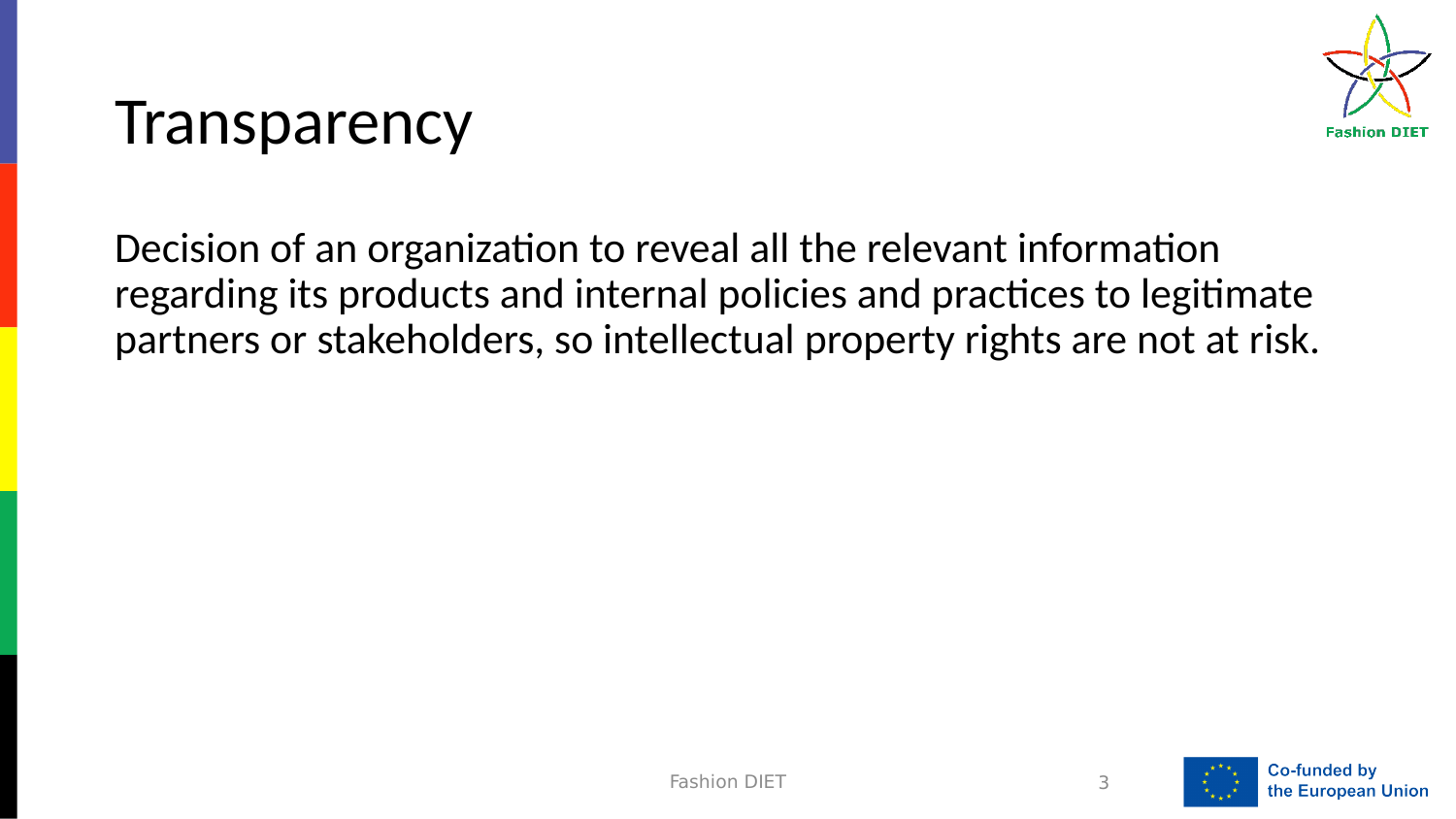

# Transparency
Decision of an organization to reveal all the relevant information regarding its products and internal policies and practices to legitimate partners or stakeholders, so intellectual property rights are not at risk.
Fashion DIET
3